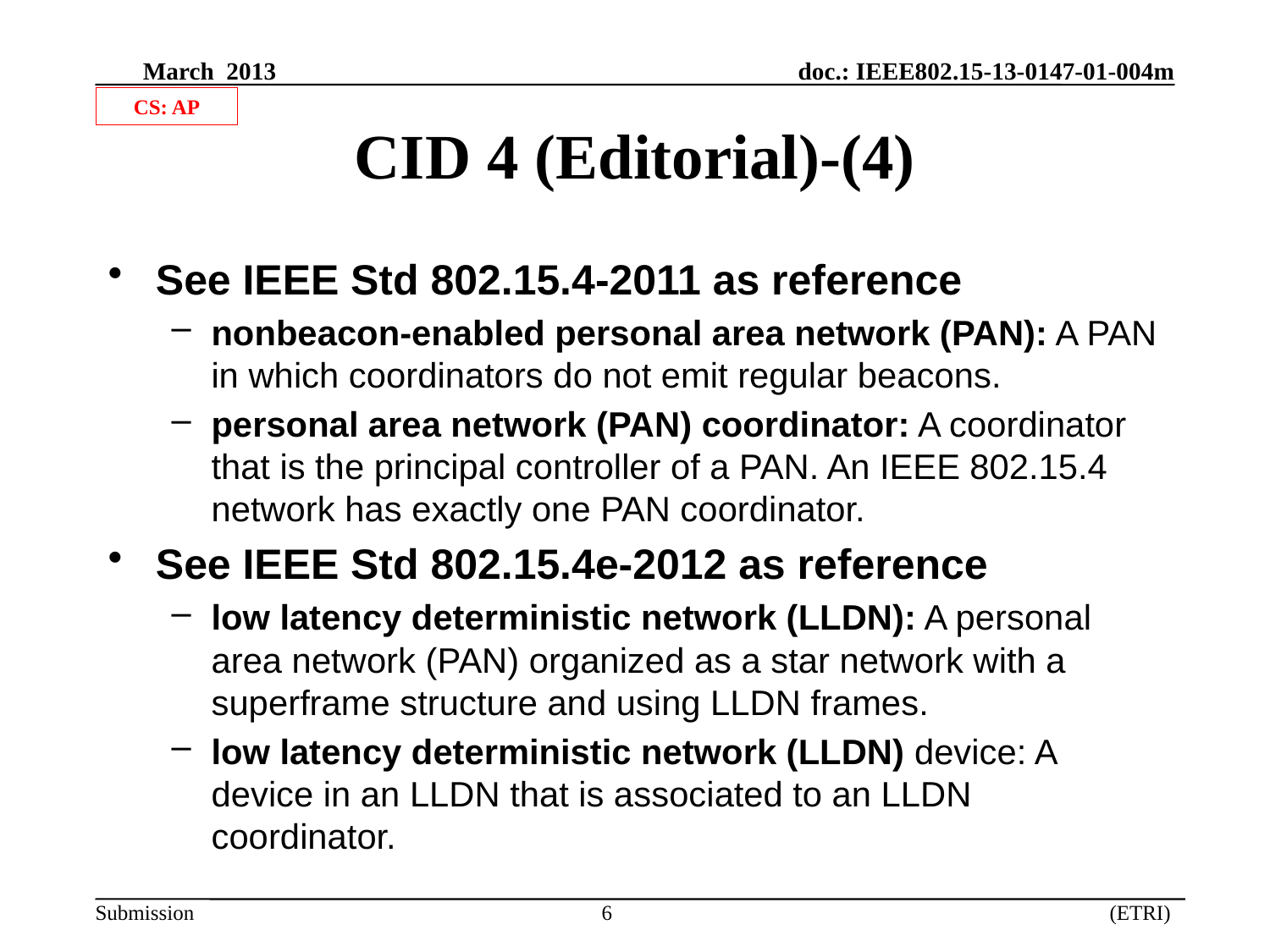

CS: AP
# CID 4 (Editorial)-(4)
See IEEE Std 802.15.4-2011 as reference
nonbeacon-enabled personal area network (PAN): A PAN in which coordinators do not emit regular beacons.
personal area network (PAN) coordinator: A coordinator that is the principal controller of a PAN. An IEEE 802.15.4 network has exactly one PAN coordinator.
See IEEE Std 802.15.4e-2012 as reference
low latency deterministic network (LLDN): A personal area network (PAN) organized as a star network with a superframe structure and using LLDN frames.
low latency deterministic network (LLDN) device: A device in an LLDN that is associated to an LLDN coordinator.